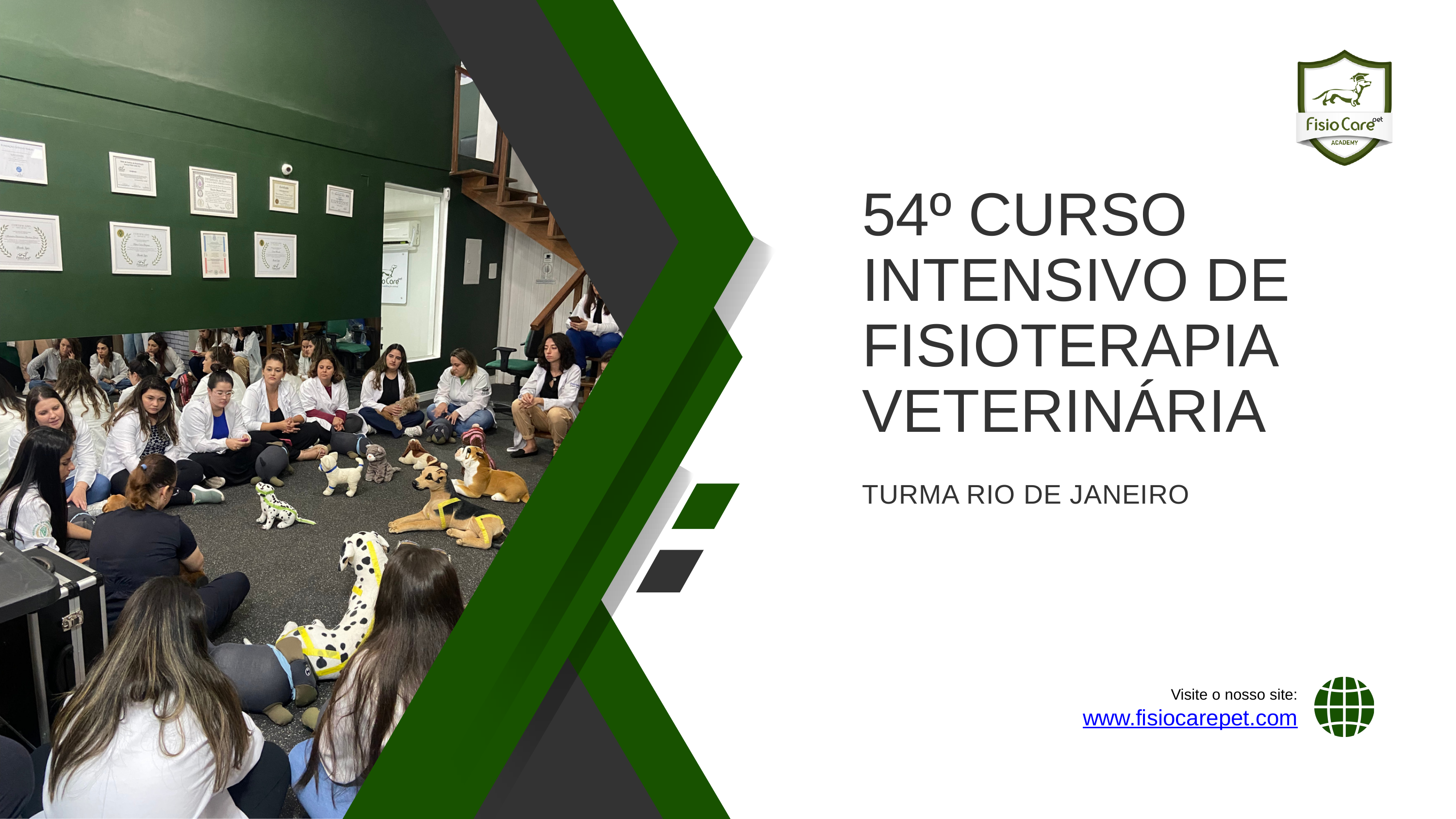

54º CURSO INTENSIVO DE FISIOTERAPIA VETERINÁRIA
TURMA RIO DE JANEIRO

Visite o nosso site:
www.fisiocarepet.com